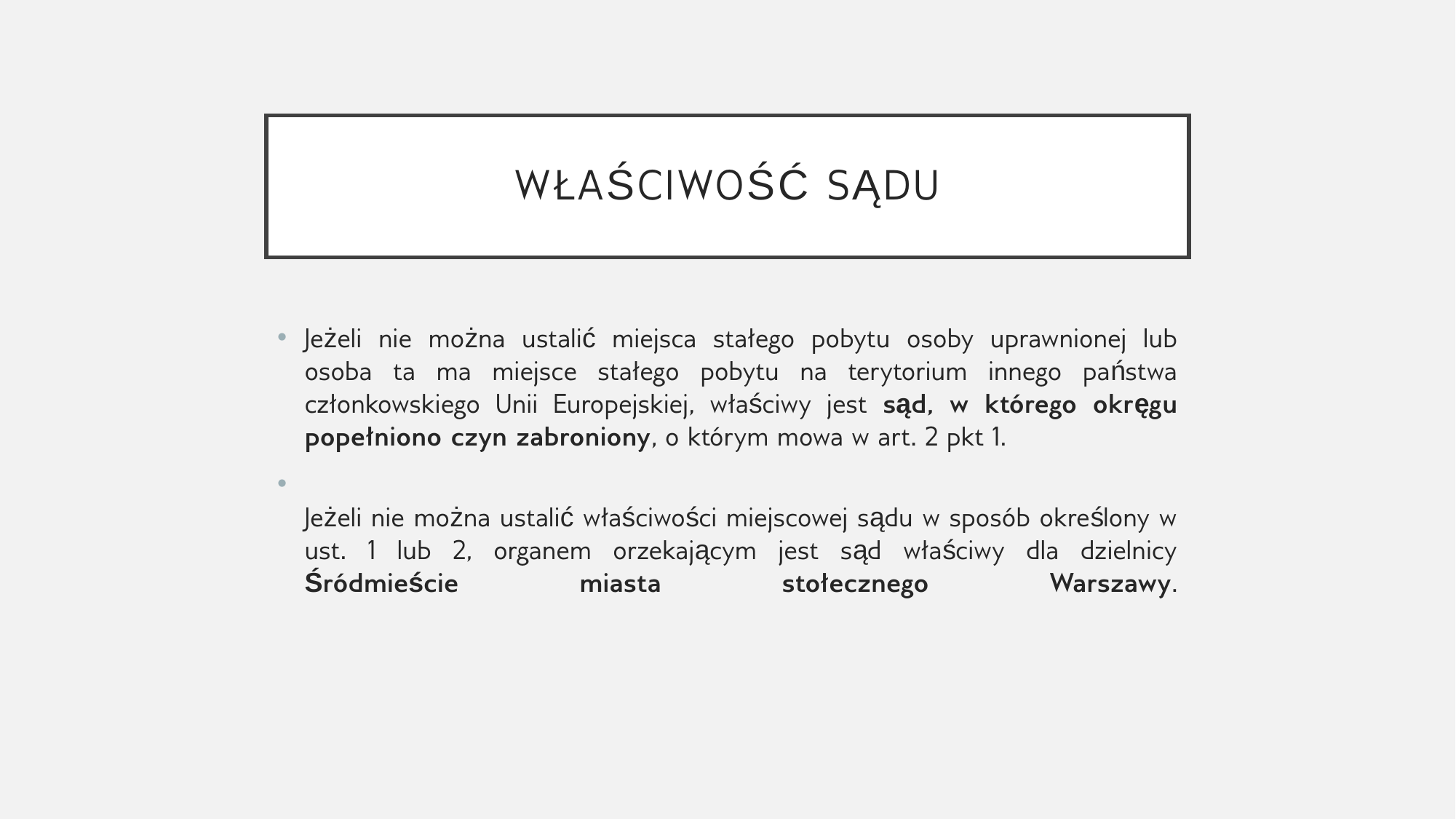

# właściwość sądu
Jeżeli nie można ustalić miejsca stałego pobytu osoby uprawnionej lub osoba ta ma miejsce stałego pobytu na terytorium innego państwa członkowskiego Unii Europejskiej, właściwy jest sąd, w którego okręgu popełniono czyn zabroniony, o którym mowa w art. 2 pkt 1.
Jeżeli nie można ustalić właściwości miejscowej sądu w sposób określony w ust. 1 lub 2, organem orzekającym jest sąd właściwy dla dzielnicy Śródmieście miasta stołecznego Warszawy.